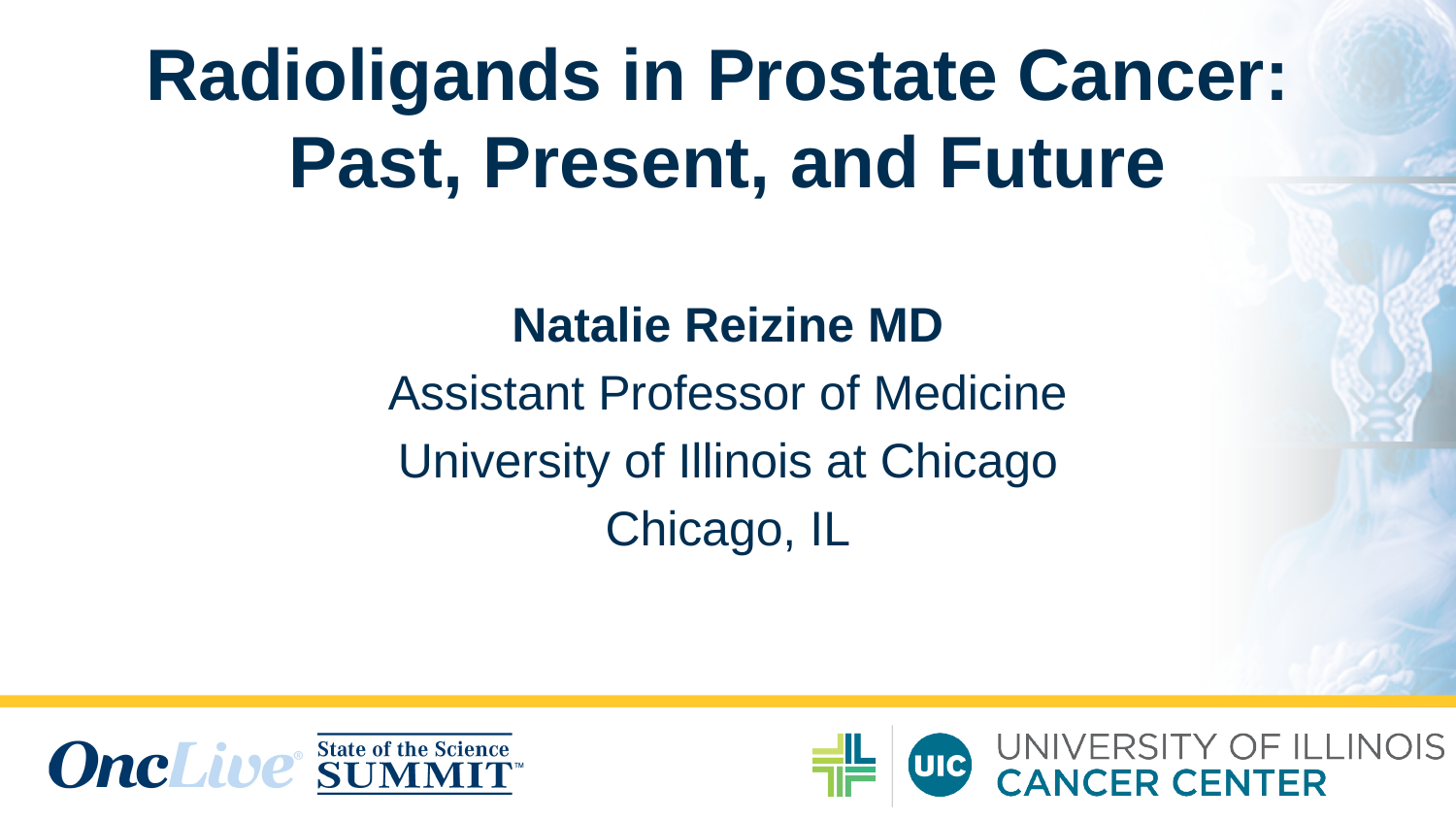

# Radioligands in Prostate Cancer: Past, Present, and Future
Natalie Reizine MD
Assistant Professor of Medicine
University of Illinois at Chicago
Chicago, IL